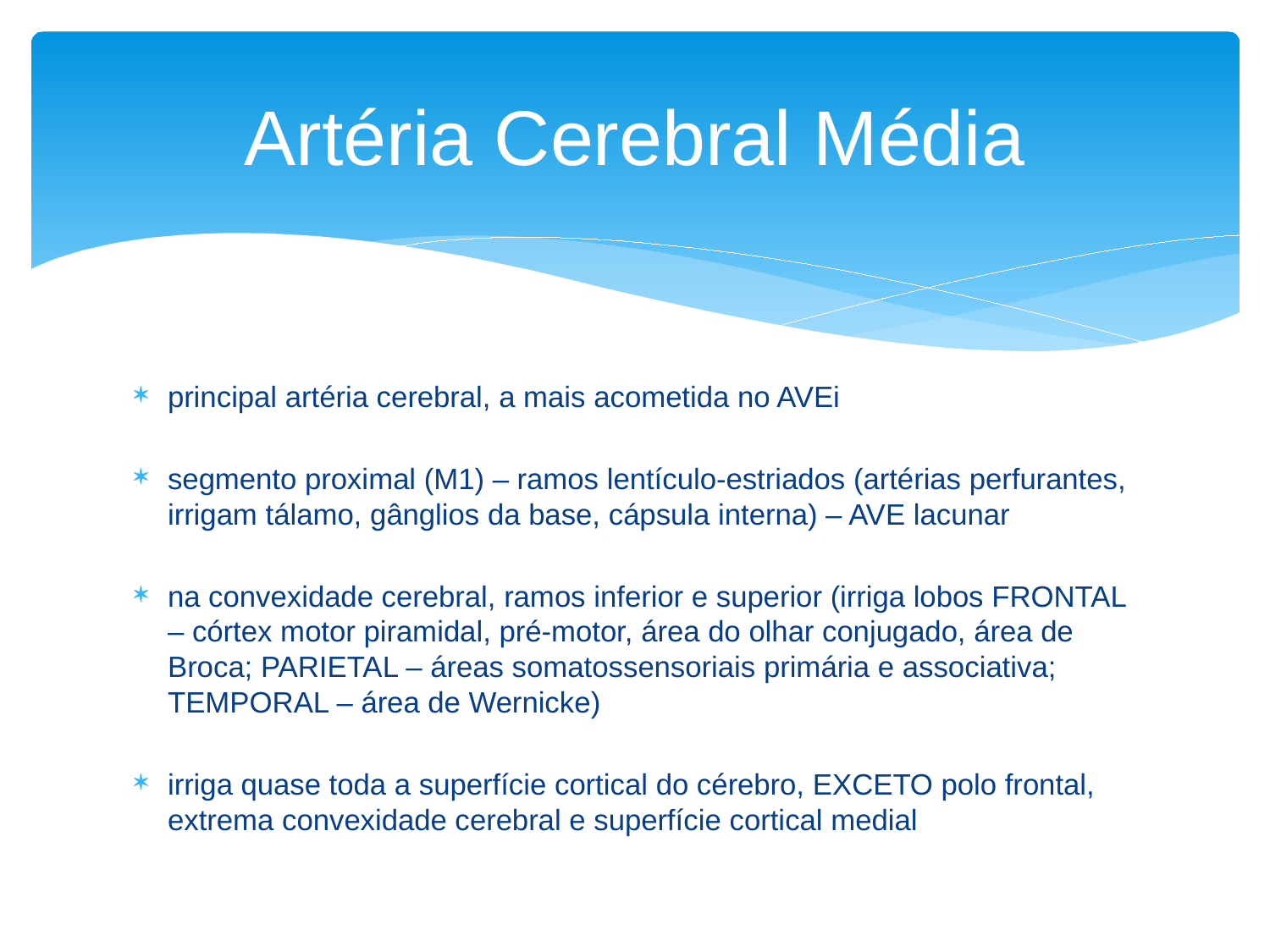

# Artéria Cerebral Média
principal artéria cerebral, a mais acometida no AVEi

segmento proximal (M1) – ramos lentículo-estriados (artérias perfurantes, irrigam tálamo, gânglios da base, cápsula interna) – AVE lacunar

na convexidade cerebral, ramos inferior e superior (irriga lobos FRONTAL – córtex motor piramidal, pré-motor, área do olhar conjugado, área de Broca; PARIETAL – áreas somatossensoriais primária e associativa; TEMPORAL – área de Wernicke)

irriga quase toda a superfície cortical do cérebro, EXCETO polo frontal, extrema convexidade cerebral e superfície cortical medial